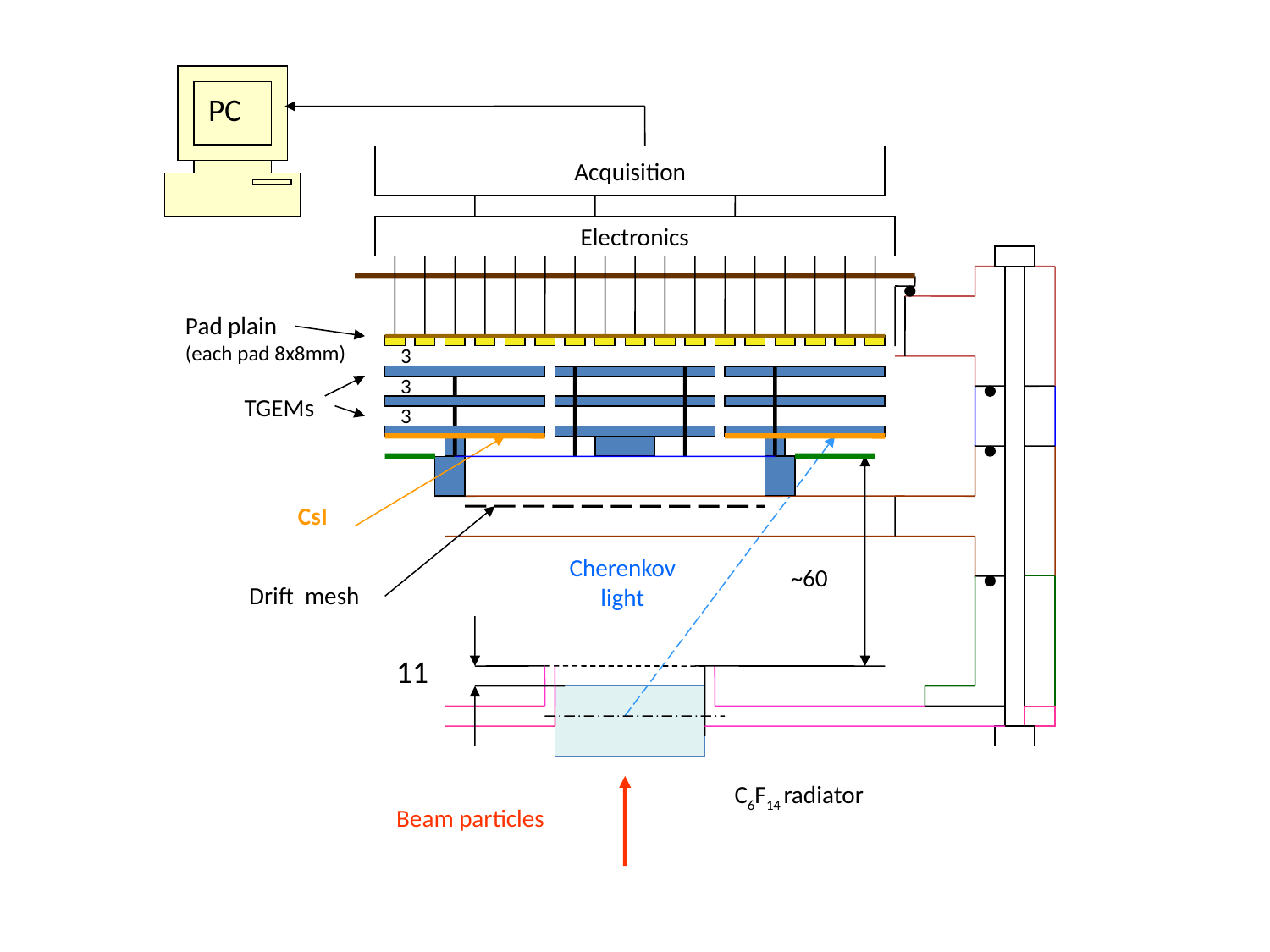

PC

Acquisition

Electronics

Pad plain
(each pad 8x8mm)

3

3

TGEMs

3

CsI

Cherenkov
light
~60
Drift  mesh

11

C6F14 radiator

Beam particles